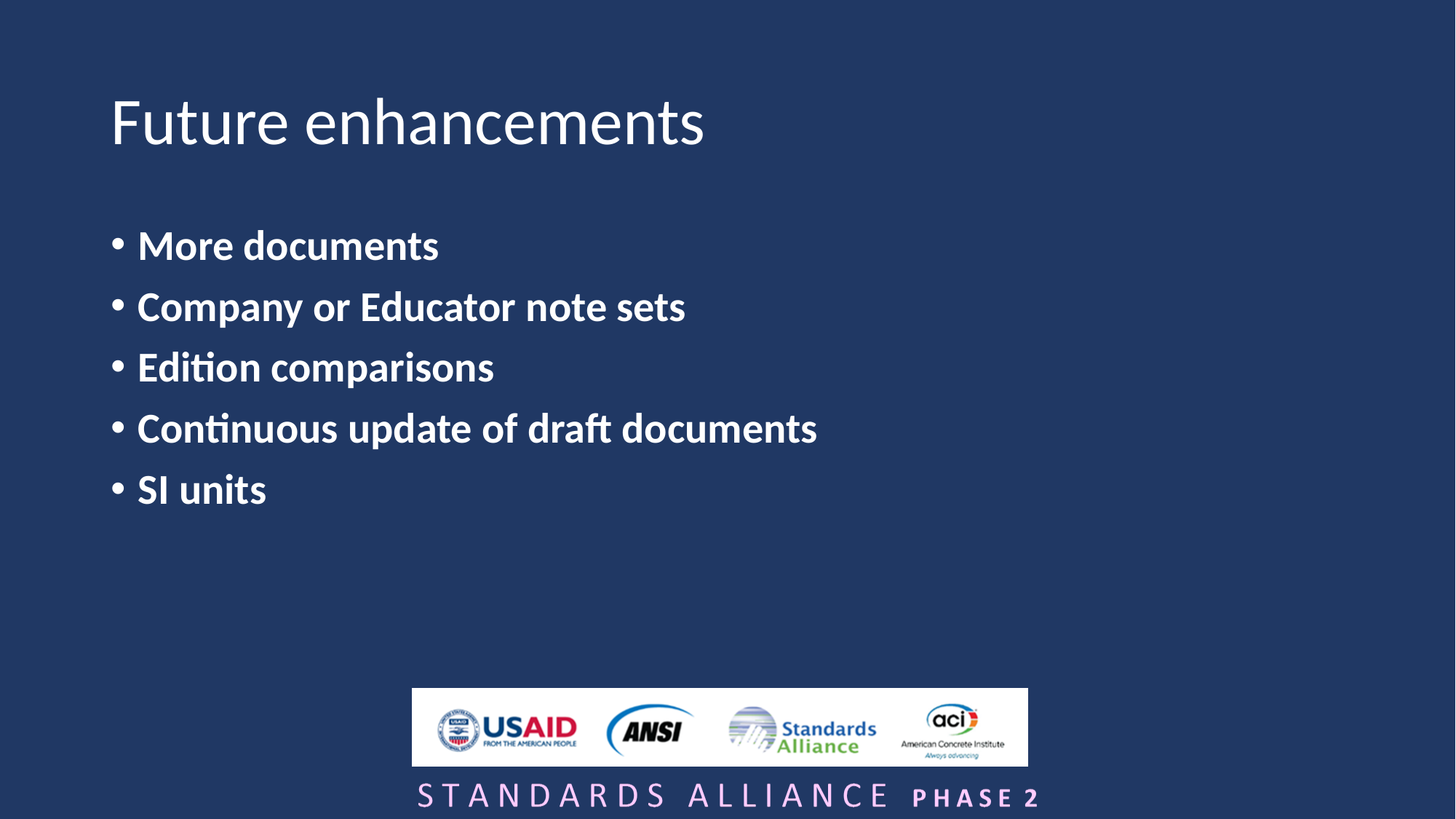

# Future enhancements
More documents
Company or Educator note sets
Edition comparisons
Continuous update of draft documents
SI units